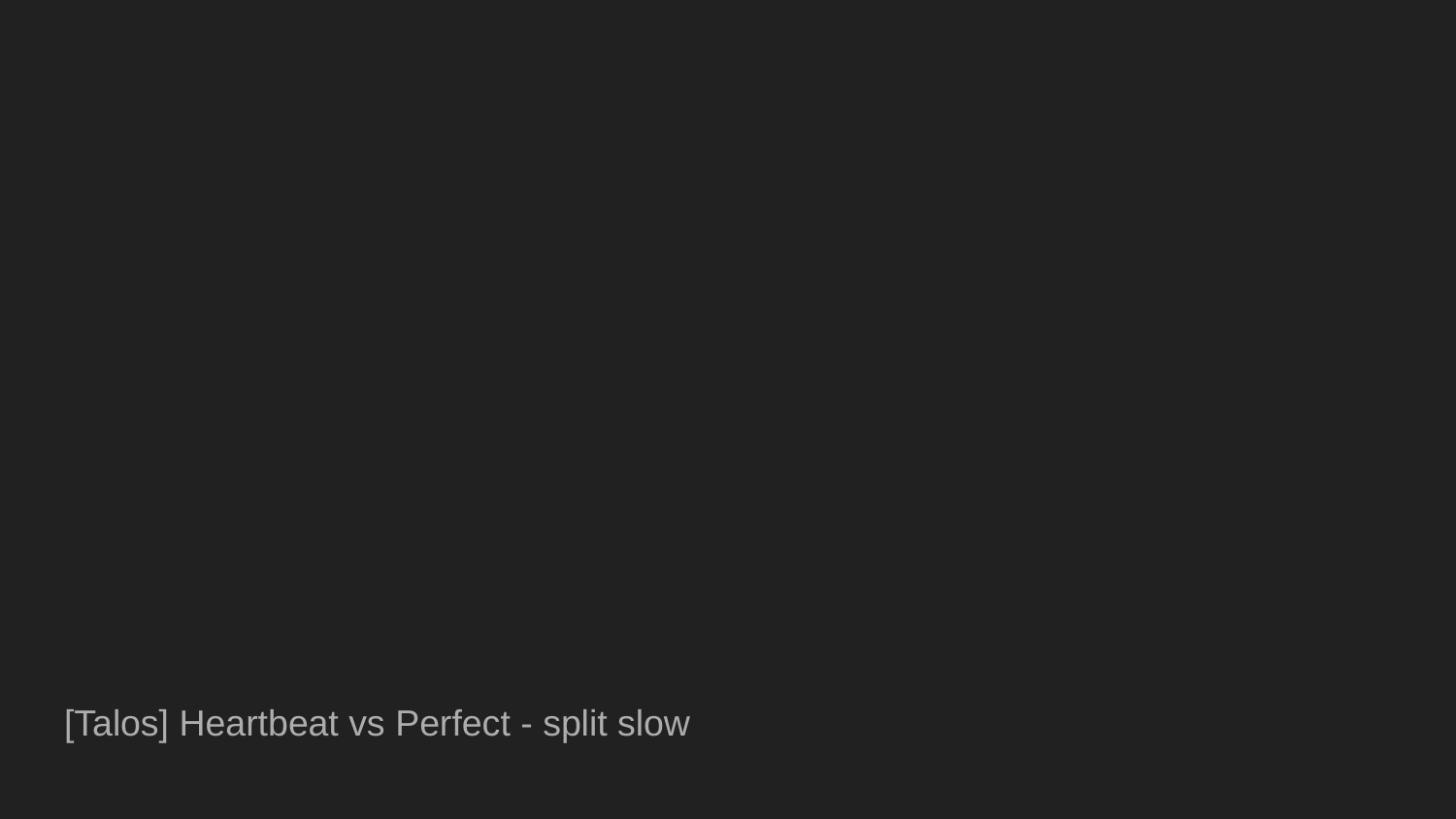

[Talos] Heartbeat vs Perfect - split slow